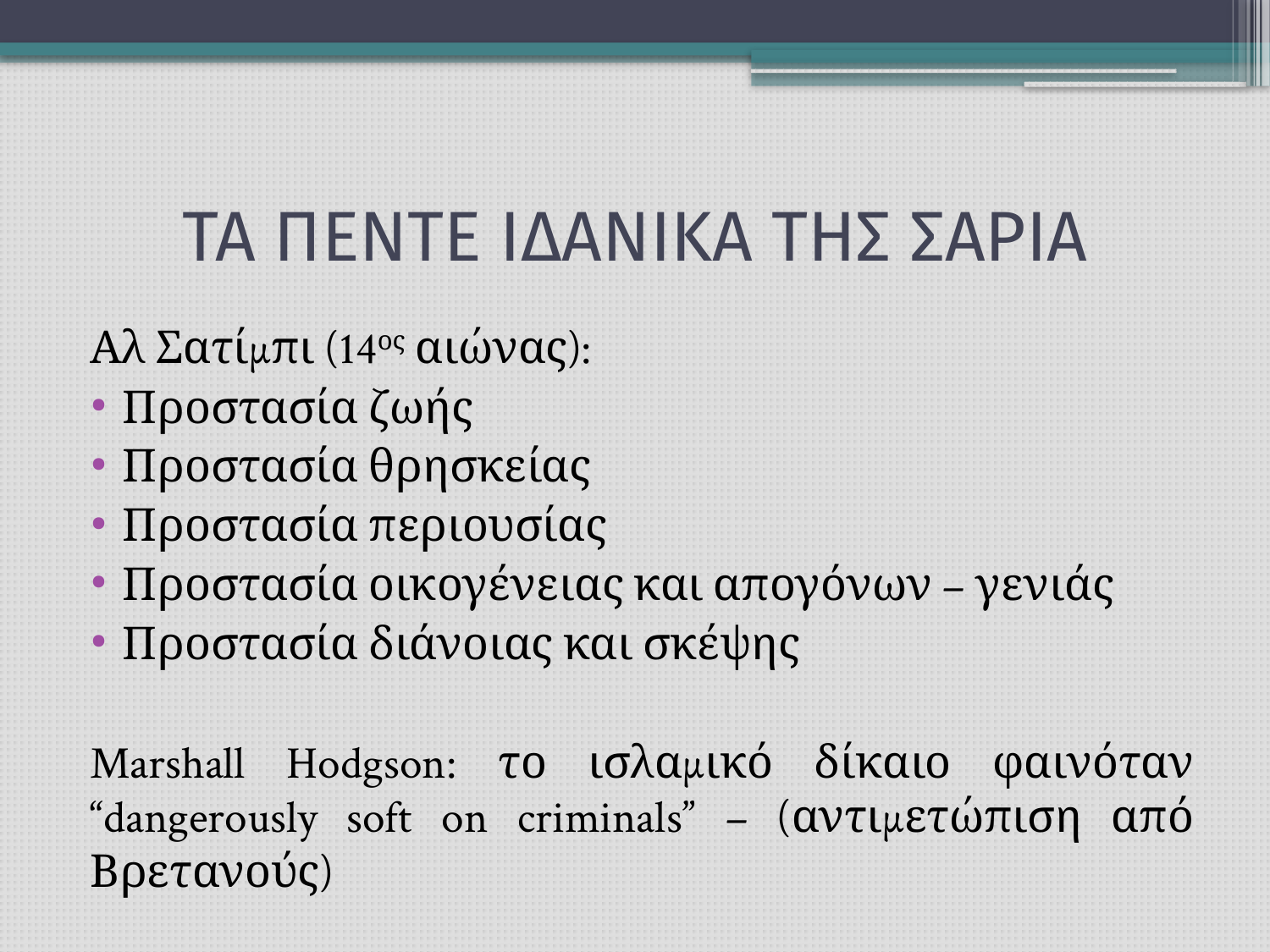

# ΤΑ ΠΕΝΤΕ ΙΔΑΝΙΚΑ ΤΗΣ ΣΑΡΙΑ
Αλ Σατίμπι (14ος αιώνας):
Προστασία ζωής
Προστασία θρησκείας
Προστασία περιουσίας
Προστασία οικογένειας και απογόνων – γενιάς
Προστασία διάνοιας και σκέψης

Marshall Hodgson: το ισλαμικό δίκαιο φαινόταν “dangerously soft on criminals” – (αντιμετώπιση από Βρετανούς)